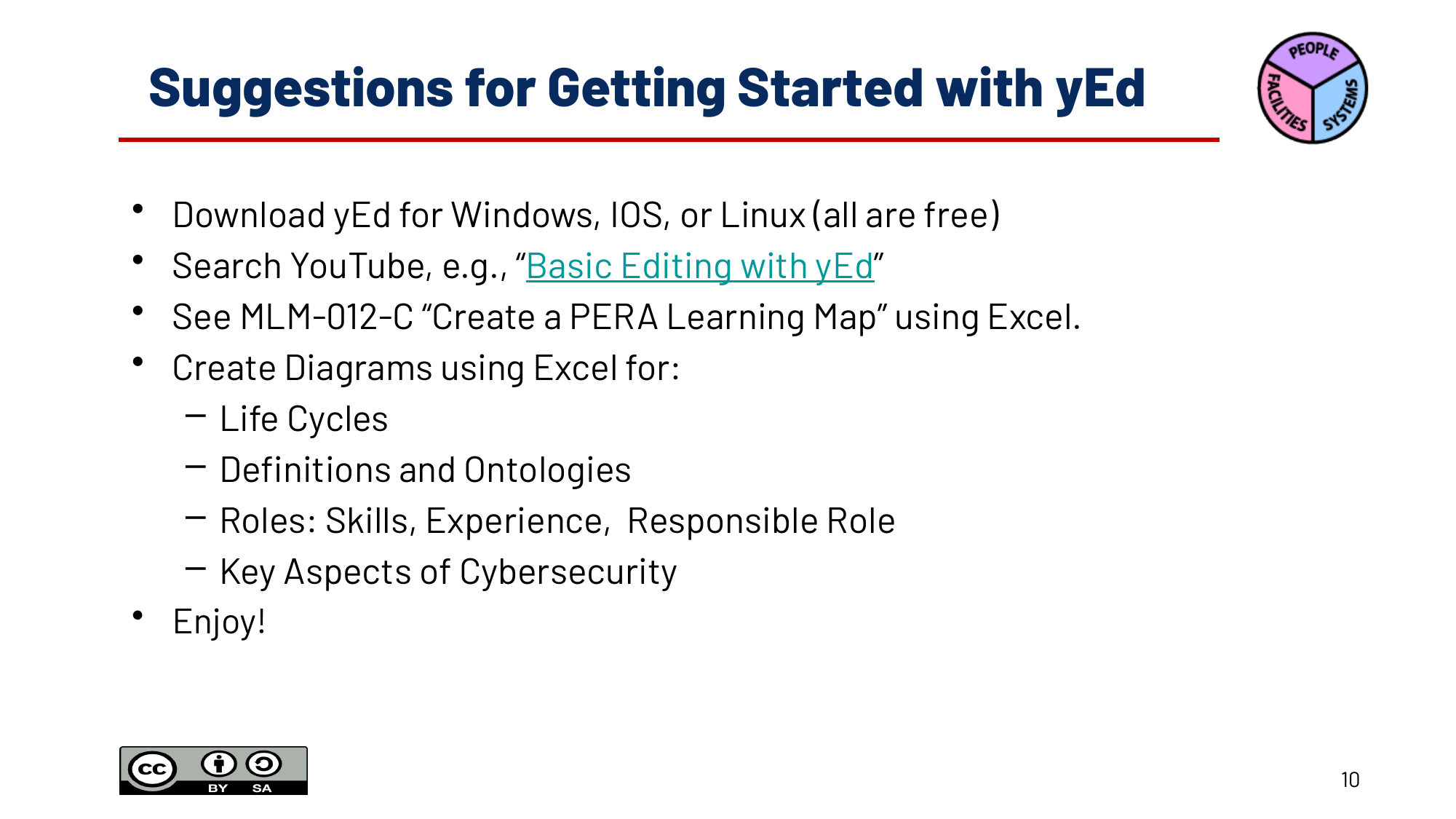

# Suggestions for Getting Started with yEd
Download yEd for Windows, IOS, or Linux (all are free)
Search YouTube, e.g., “Basic Editing with yEd”
See MLM-012-C “Create a PERA Learning Map” using Excel.
Create Diagrams using Excel for:
Life Cycles
Definitions and Ontologies
Roles: Skills, Experience,  Responsible Role
Key Aspects of Cybersecurity
Enjoy!